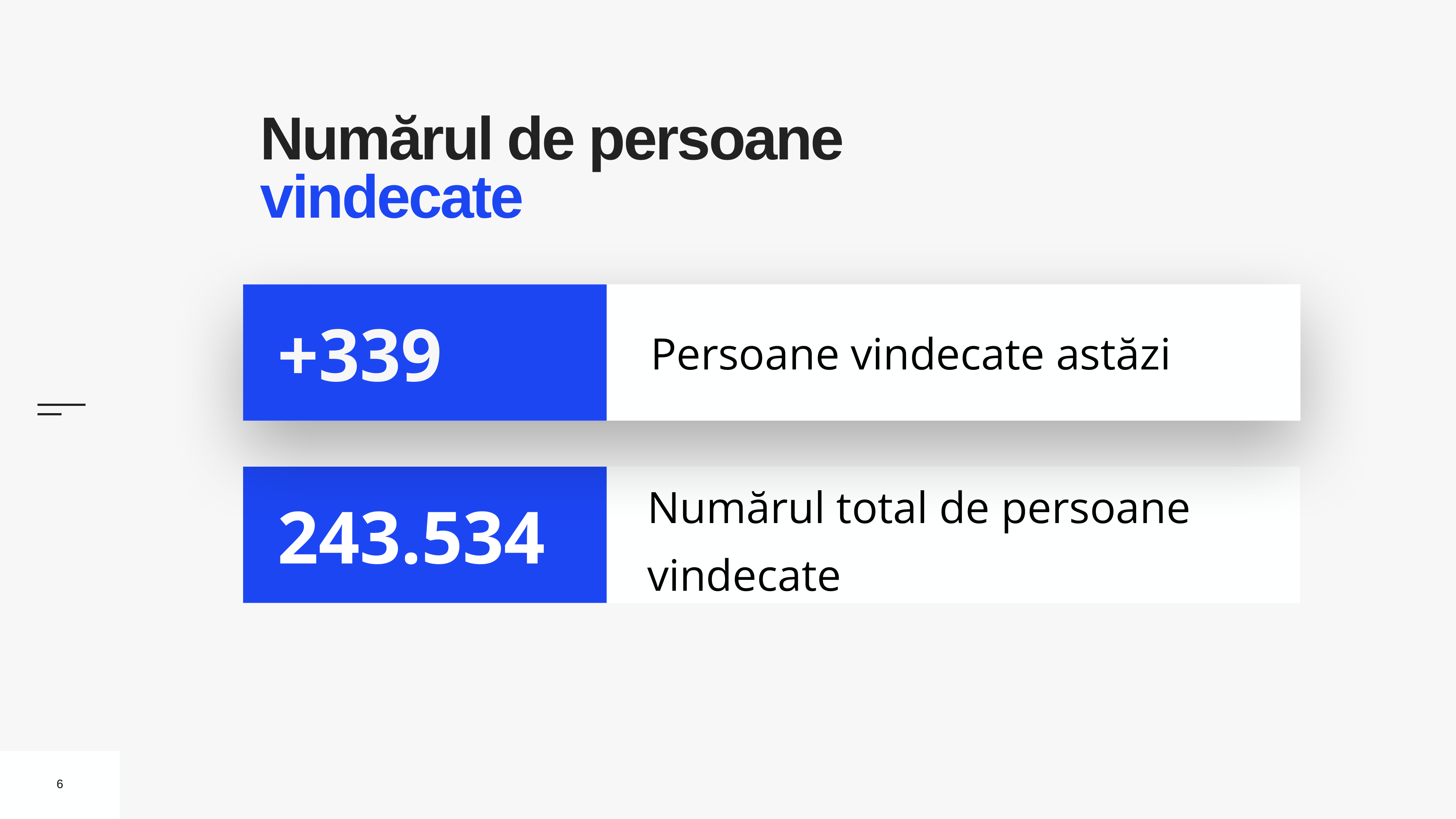

# Numărul de persoane vindecate

Persoane vindecate astăzi

+339

Numărul total de persoane vindecate

243.534
6
6